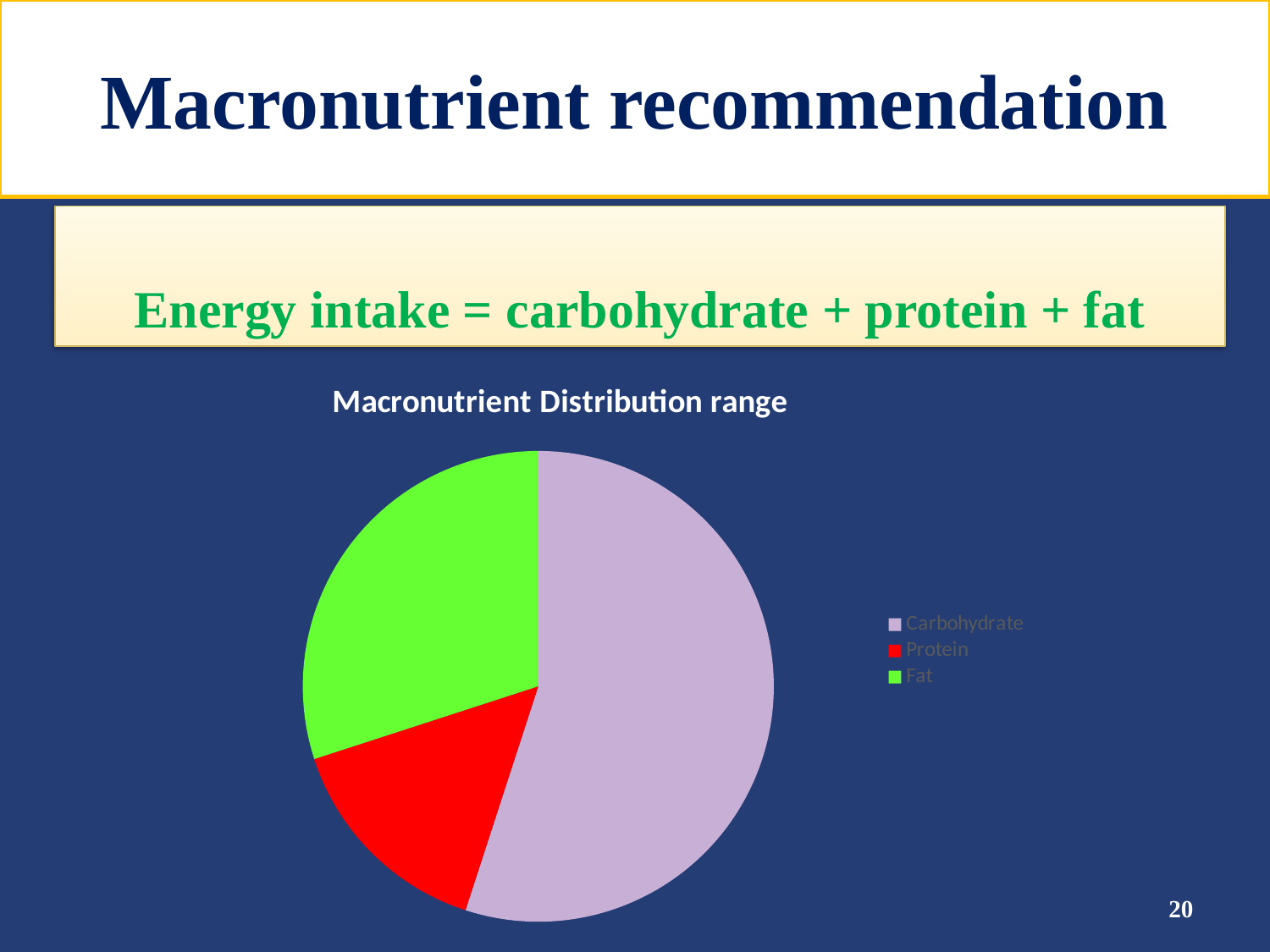

# Macronutrient recommendation
Energy intake = carbohydrate + protein + fat

### Chart: Macronutrient Distribution range

| Category | Sales |
|---|---|
| Carbohydrate | 55.0 |
| Protein | 15.0 |
| Fat | 30.0 |
20